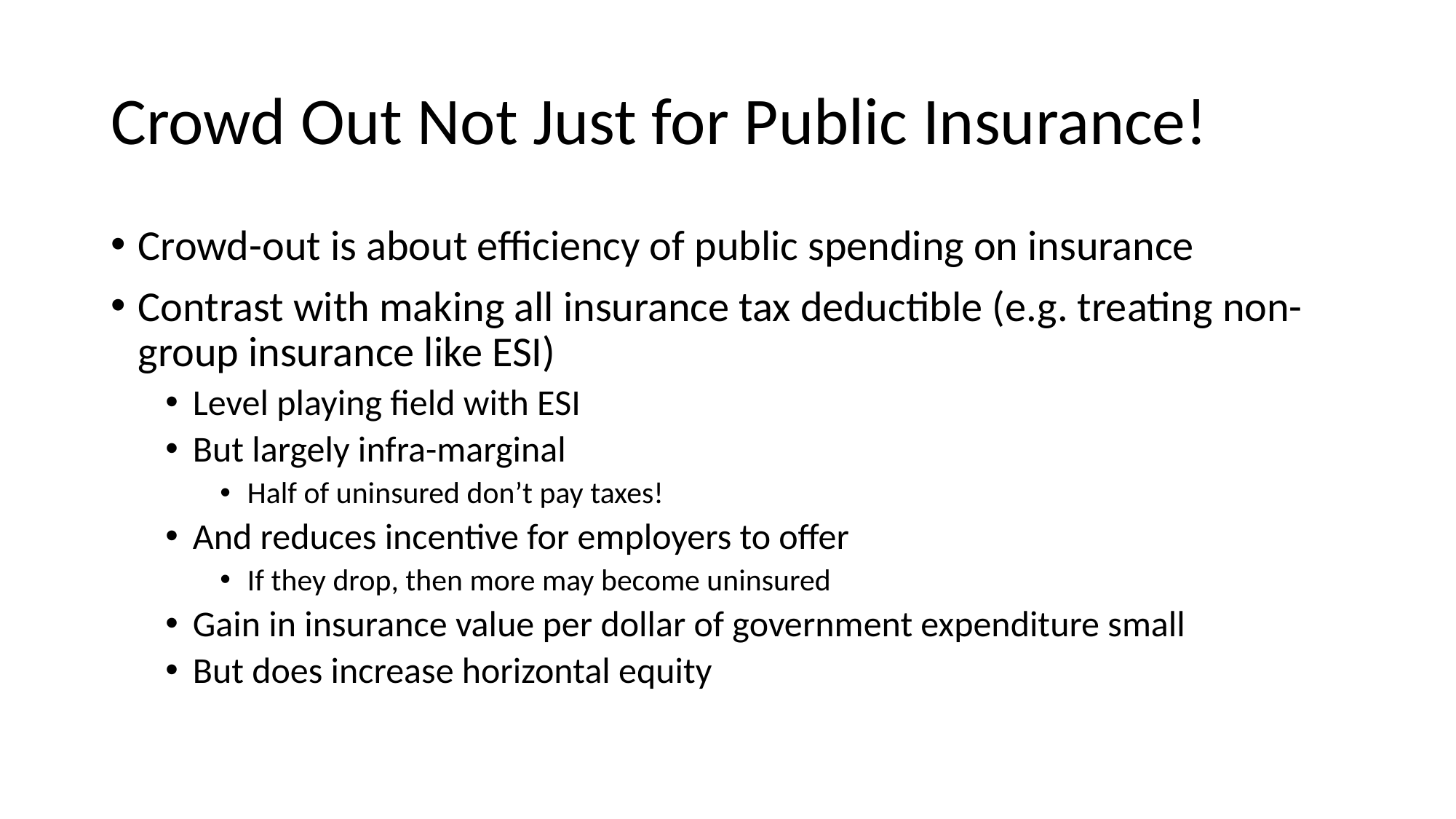

# Crowd Out Not Just for Public Insurance!
Crowd-out is about efficiency of public spending on insurance
Contrast with making all insurance tax deductible (e.g. treating non-group insurance like ESI)
Level playing field with ESI
But largely infra-marginal
Half of uninsured don’t pay taxes!
And reduces incentive for employers to offer
If they drop, then more may become uninsured
Gain in insurance value per dollar of government expenditure small
But does increase horizontal equity